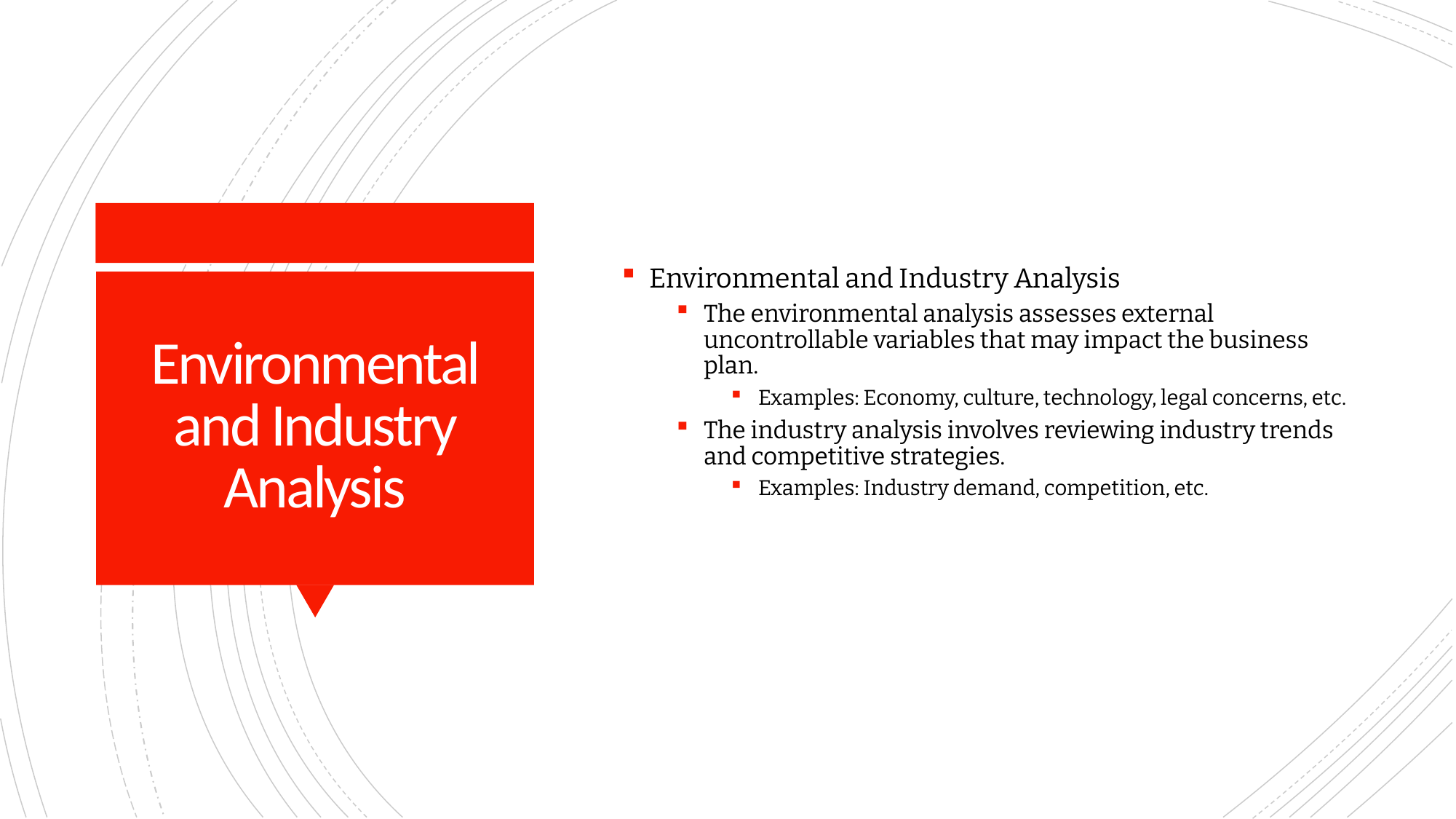

Environmental and Industry Analysis
The environmental analysis assesses external uncontrollable variables that may impact the business plan.
Examples: Economy, culture, technology, legal concerns, etc.
The industry analysis involves reviewing industry trends and competitive strategies.
Examples: Industry demand, competition, etc.

# Environmental and Industry Analysis